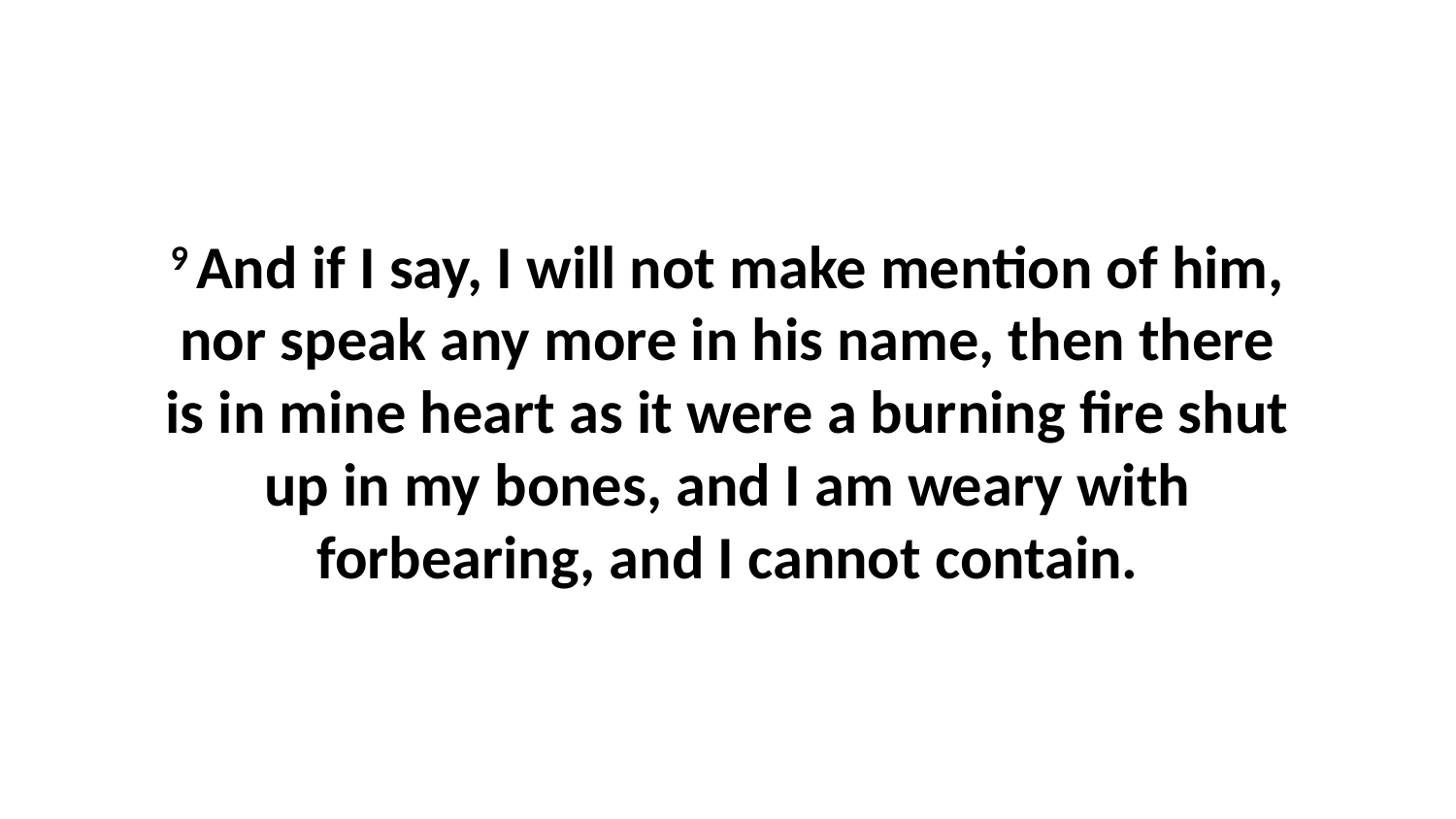

9 And if I say, I will not make mention of him, nor speak any more in his name, then there is in mine heart as it were a burning fire shut up in my bones, and I am weary with forbearing, and I cannot contain.